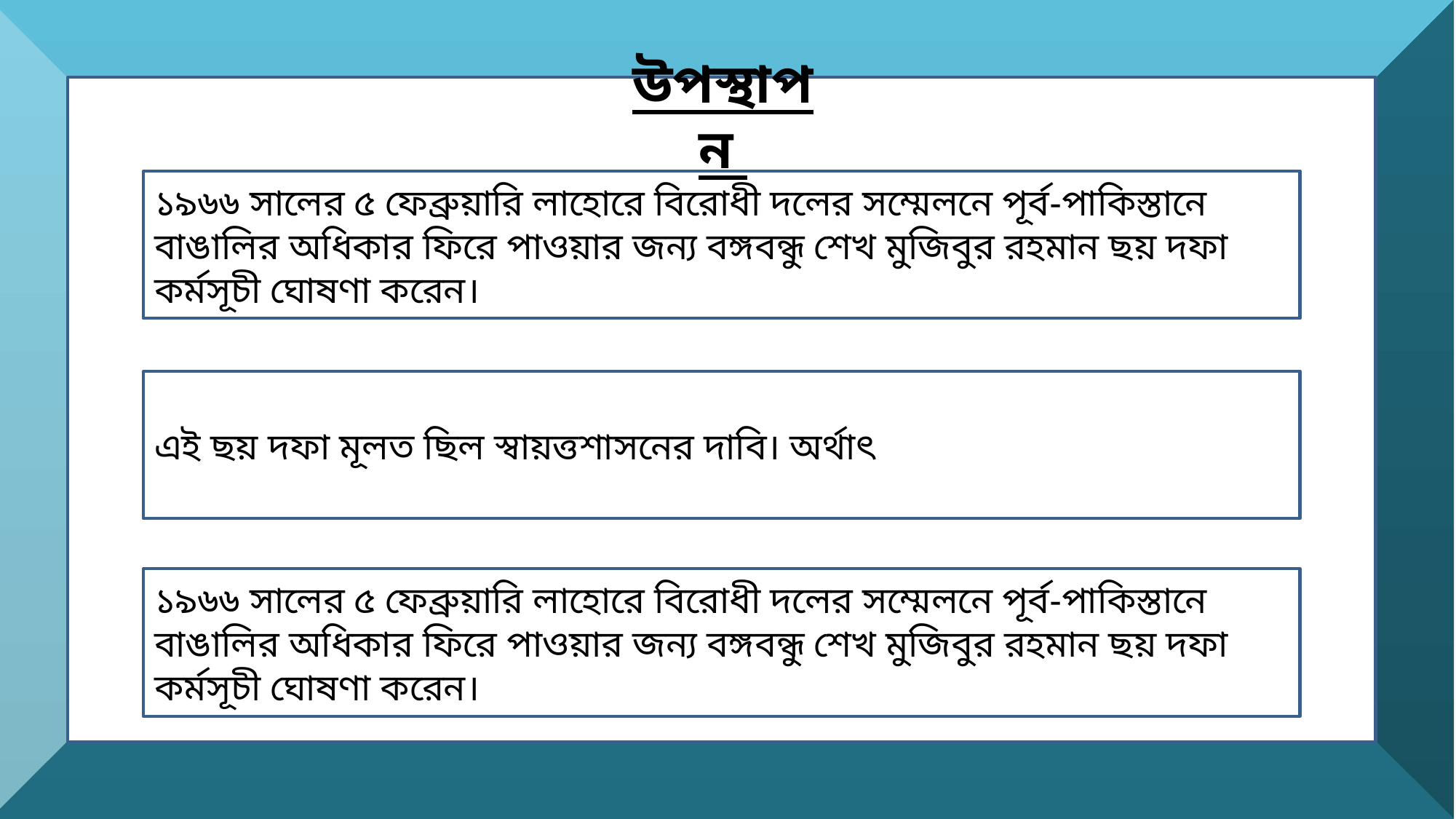

উপস্থাপন
১৯৬৬ সালের ৫ ফেব্রুয়ারি লাহোরে বিরোধী দলের সম্মেলনে পূর্ব-পাকিস্তানে বাঙালির অধিকার ফিরে পাওয়ার জন্য বঙ্গবন্ধু শেখ মুজিবুর রহমান ছয় দফা কর্মসূচী ঘোষণা করেন।
এই ছয় দফা মূলত ছিল স্বায়ত্তশাসনের দাবি। অর্থাৎ
১৯৬৬ সালের ৫ ফেব্রুয়ারি লাহোরে বিরোধী দলের সম্মেলনে পূর্ব-পাকিস্তানে বাঙালির অধিকার ফিরে পাওয়ার জন্য বঙ্গবন্ধু শেখ মুজিবুর রহমান ছয় দফা কর্মসূচী ঘোষণা করেন।